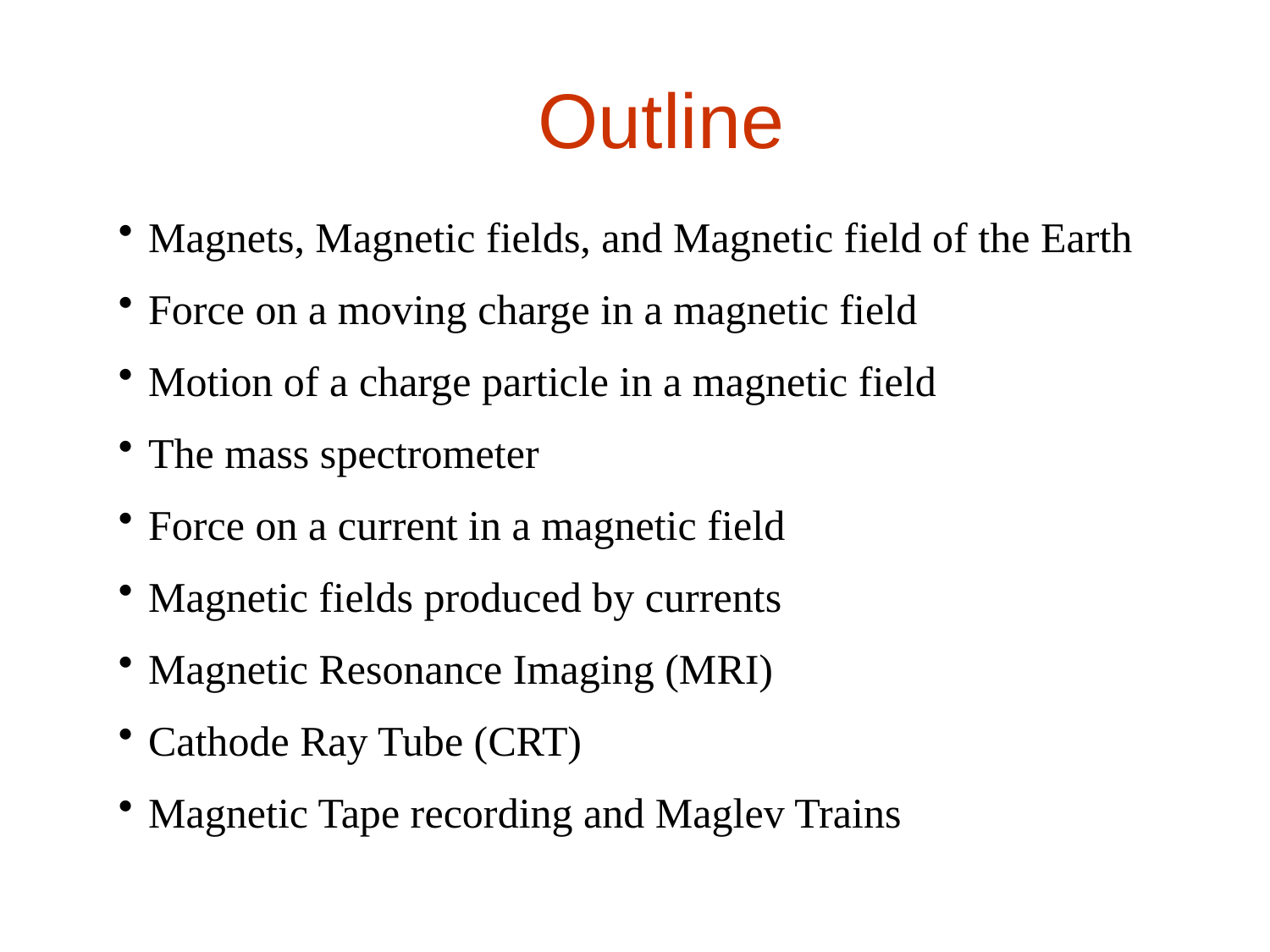

# Outline
Magnets, Magnetic fields, and Magnetic field of the Earth
Force on a moving charge in a magnetic field
Motion of a charge particle in a magnetic field
The mass spectrometer
Force on a current in a magnetic field
Magnetic fields produced by currents
Magnetic Resonance Imaging (MRI)
Cathode Ray Tube (CRT)
Magnetic Tape recording and Maglev Trains